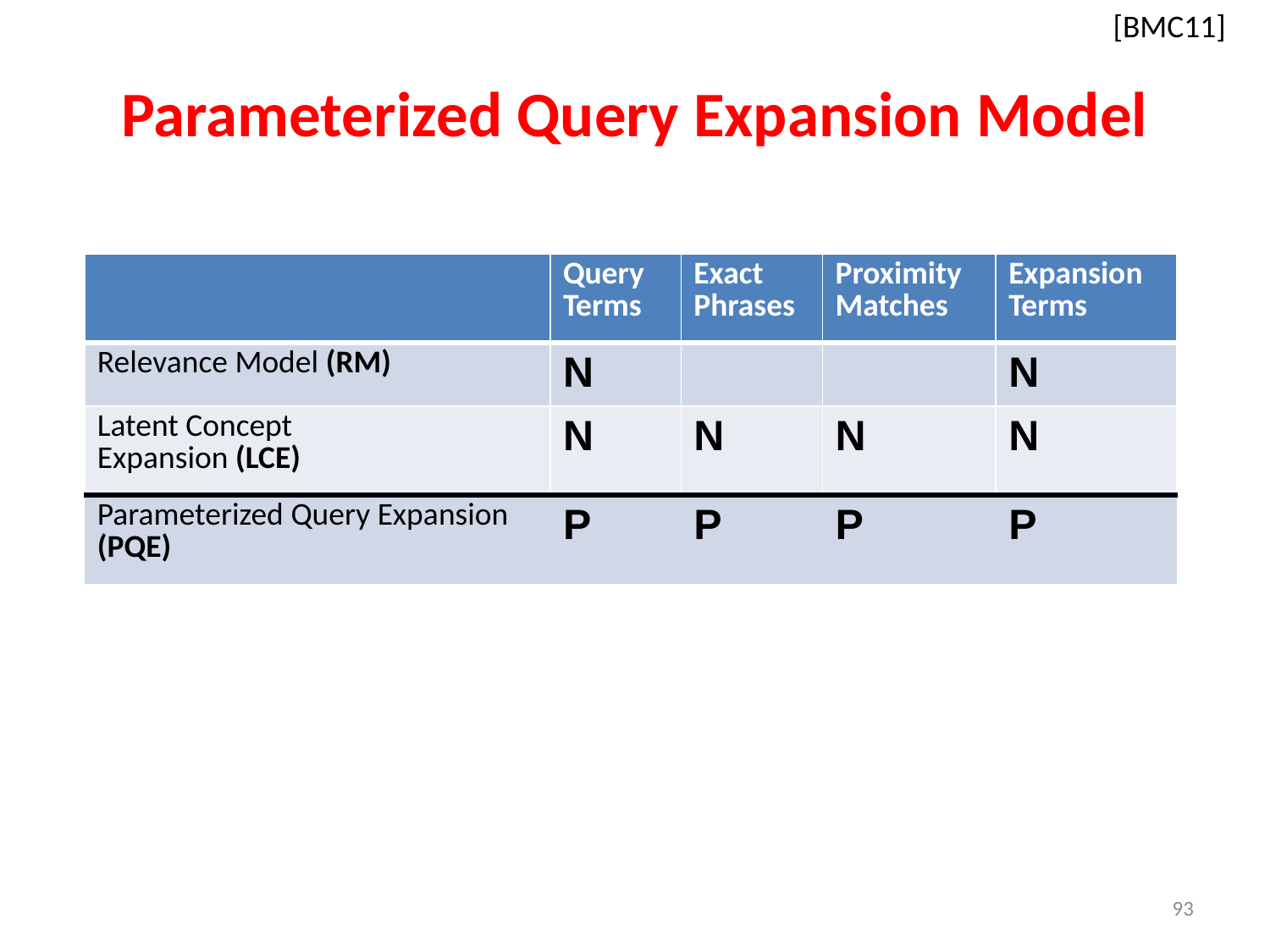

[BMC11]

# Parameterized Query Expansion Model
|  | Query Terms | Exact Phrases | Proximity Matches | Expansion Terms |
| --- | --- | --- | --- | --- |
| Relevance Model (RM) | N |  |  | N |
| Latent Concept Expansion (LCE) | N | N | N | N |
| Parameterized Query Expansion (PQE) | P | P | P | P |